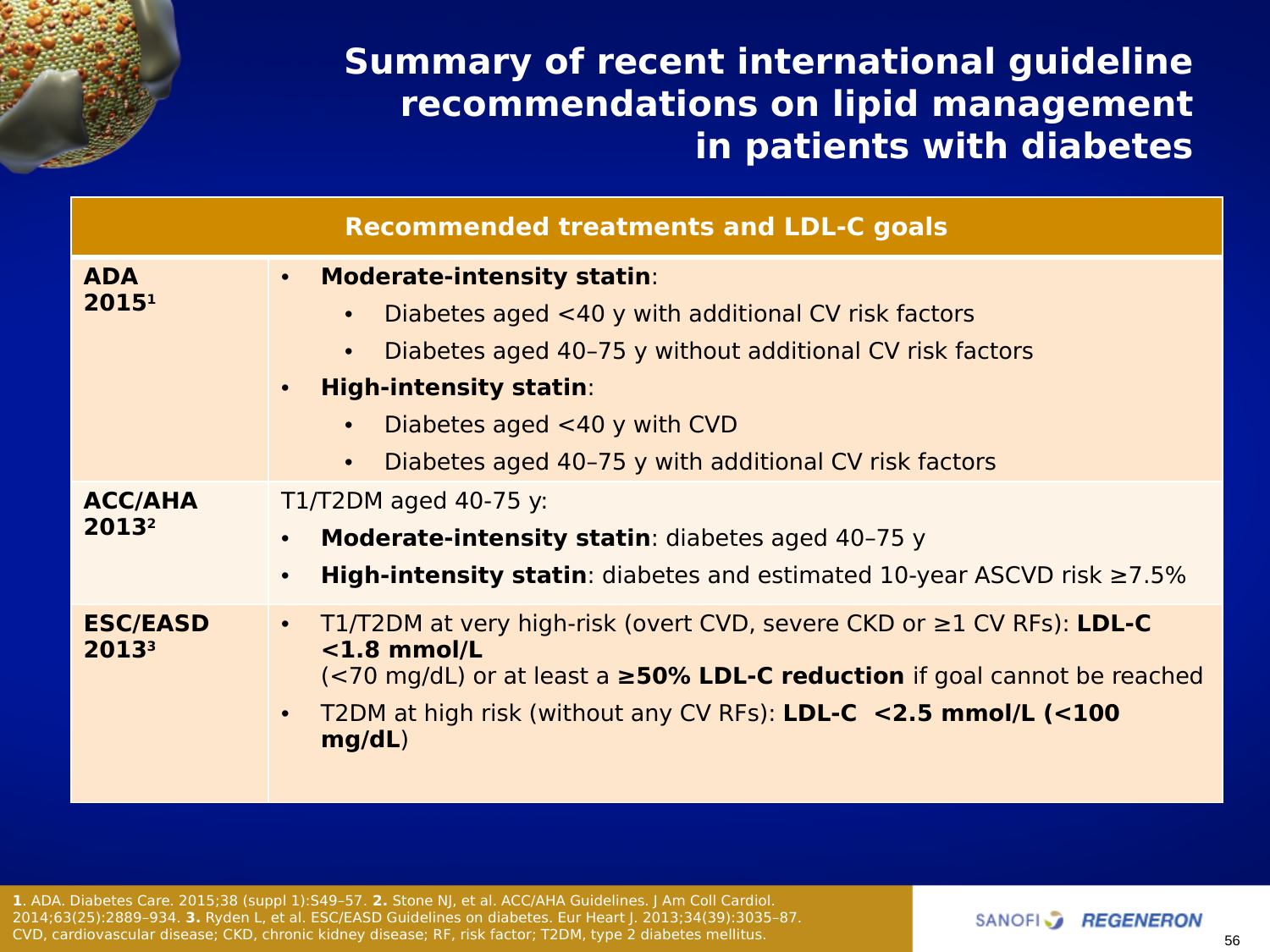

# Summary of recent international guideline recommendations on lipid management in patients with diabetes
| Recommended treatments and LDL-C goals |  |
| --- | --- |
| ADA 20151 | Moderate-intensity statin: Diabetes aged <40 y with additional CV risk factors Diabetes aged 40–75 y without additional CV risk factors High-intensity statin: Diabetes aged <40 y with CVD Diabetes aged 40–75 y with additional CV risk factors |
| ACC/AHA 20132 | T1/T2DM aged 40-75 y: Moderate-intensity statin: diabetes aged 40–75 y High-intensity statin: diabetes and estimated 10-year ASCVD risk ≥7.5% |
| ESC/EASD 20133 | T1/T2DM at very high-risk (overt CVD, severe CKD or ≥1 CV RFs): LDL-C <1.8 mmol/L (<70 mg/dL) or at least a ≥50% LDL-C reduction if goal cannot be reached T2DM at high risk (without any CV RFs): LDL-C <2.5 mmol/L (<100 mg/dL) |
1. ADA. Diabetes Care. 2015;38 (suppl 1):S49–57. 2. Stone NJ, et al. ACC/AHA Guidelines. J Am Coll Cardiol. 2014;63(25):2889–934. 3. Ryden L, et al. ESC/EASD Guidelines on diabetes. Eur Heart J. 2013;34(39):3035–87.
CVD, cardiovascular disease; CKD, chronic kidney disease; RF, risk factor; T2DM, type 2 diabetes mellitus.